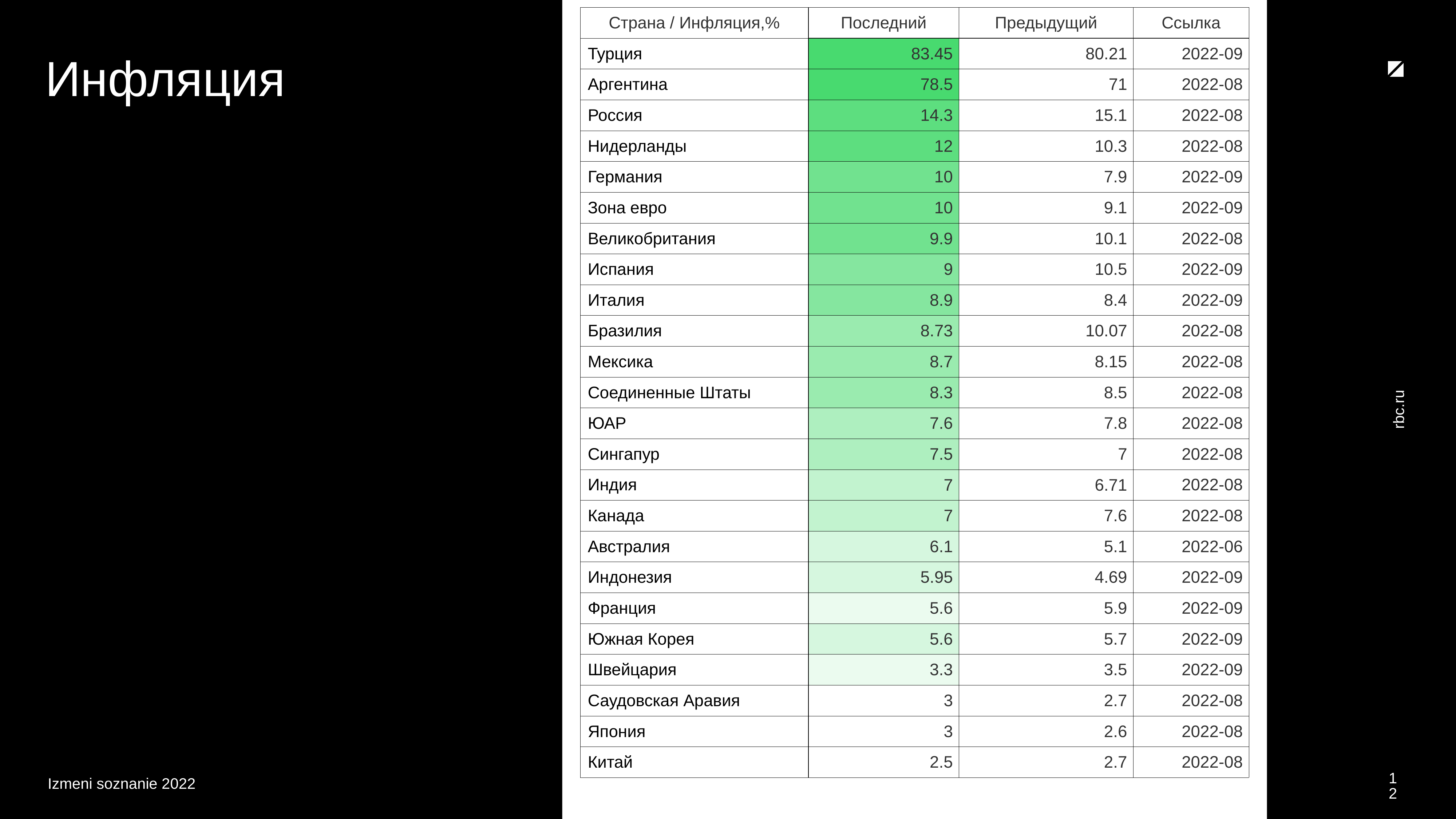

| Страна / Инфляция,% | Последний | Предыдущий | Ссылка |
| --- | --- | --- | --- |
| Турция | 83.45 | 80.21 | 2022-09 |
| Аргентина | 78.5 | 71 | 2022-08 |
| Россия | 14.3 | 15.1 | 2022-08 |
| Нидерланды | 12 | 10.3 | 2022-08 |
| Германия | 10 | 7.9 | 2022-09 |
| Зона евро | 10 | 9.1 | 2022-09 |
| Великобритания | 9.9 | 10.1 | 2022-08 |
| Испания | 9 | 10.5 | 2022-09 |
| Италия | 8.9 | 8.4 | 2022-09 |
| Бразилия | 8.73 | 10.07 | 2022-08 |
| Мексика | 8.7 | 8.15 | 2022-08 |
| Соединенные Штаты | 8.3 | 8.5 | 2022-08 |
| ЮАР | 7.6 | 7.8 | 2022-08 |
| Сингапур | 7.5 | 7 | 2022-08 |
| Индия | 7 | 6.71 | 2022-08 |
| Канада | 7 | 7.6 | 2022-08 |
| Австралия | 6.1 | 5.1 | 2022-06 |
| Индонезия | 5.95 | 4.69 | 2022-09 |
| Франция | 5.6 | 5.9 | 2022-09 |
| Южная Корея | 5.6 | 5.7 | 2022-09 |
| Швейцария | 3.3 | 3.5 | 2022-09 |
| Саудовская Аравия | 3 | 2.7 | 2022-08 |
| Япония | 3 | 2.6 | 2022-08 |
| Китай | 2.5 | 2.7 | 2022-08 |
Инфляция
12
Izmeni soznanie 2022